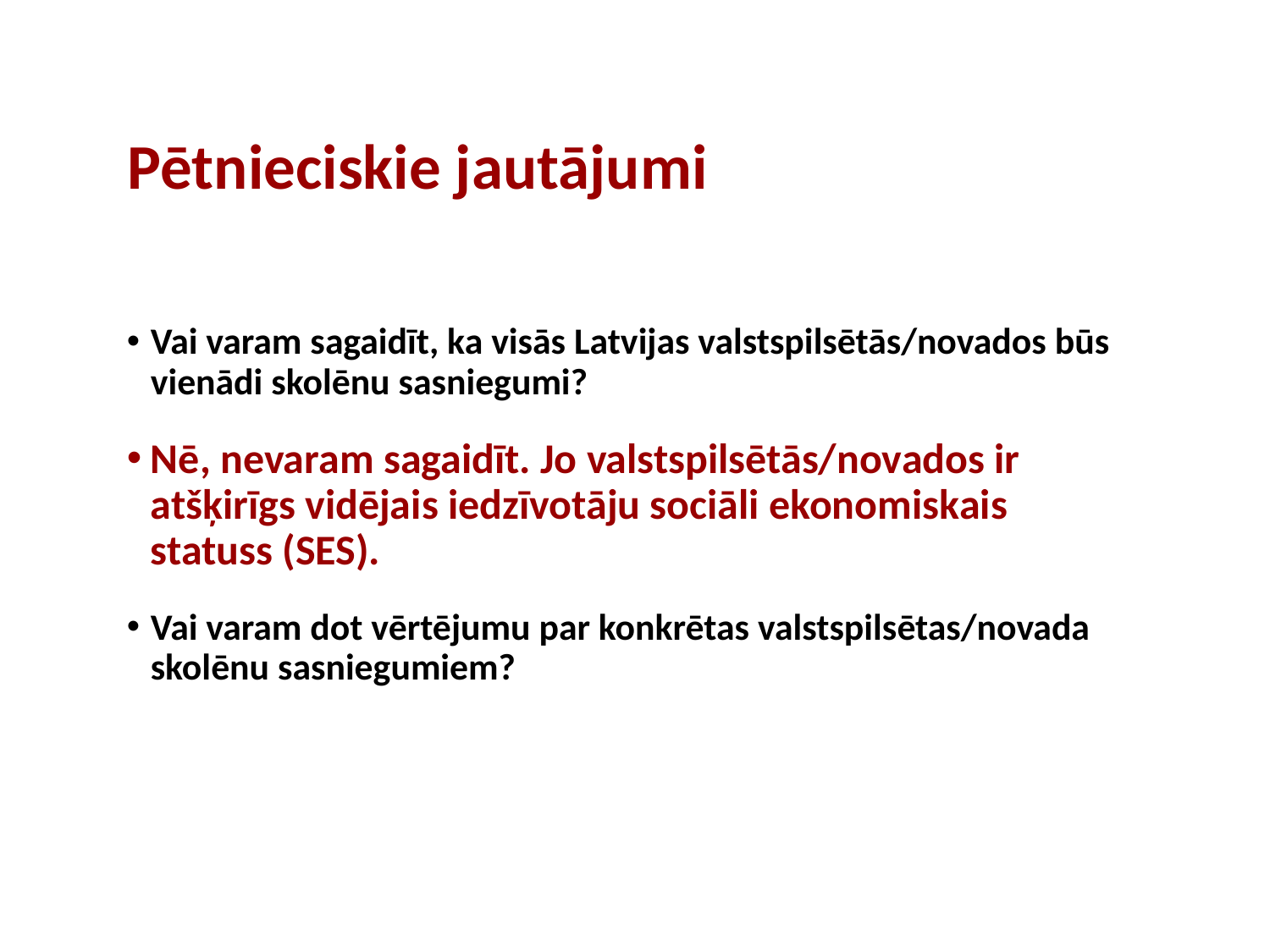

# Pētnieciskie jautājumi
Vai varam sagaidīt, ka visās Latvijas valstspilsētās/novados būs vienādi skolēnu sasniegumi?
Nē, nevaram sagaidīt. Jo valstspilsētās/novados ir atšķirīgs vidējais iedzīvotāju sociāli ekonomiskais statuss (SES).
Vai varam dot vērtējumu par konkrētas valstspilsētas/novada skolēnu sasniegumiem?